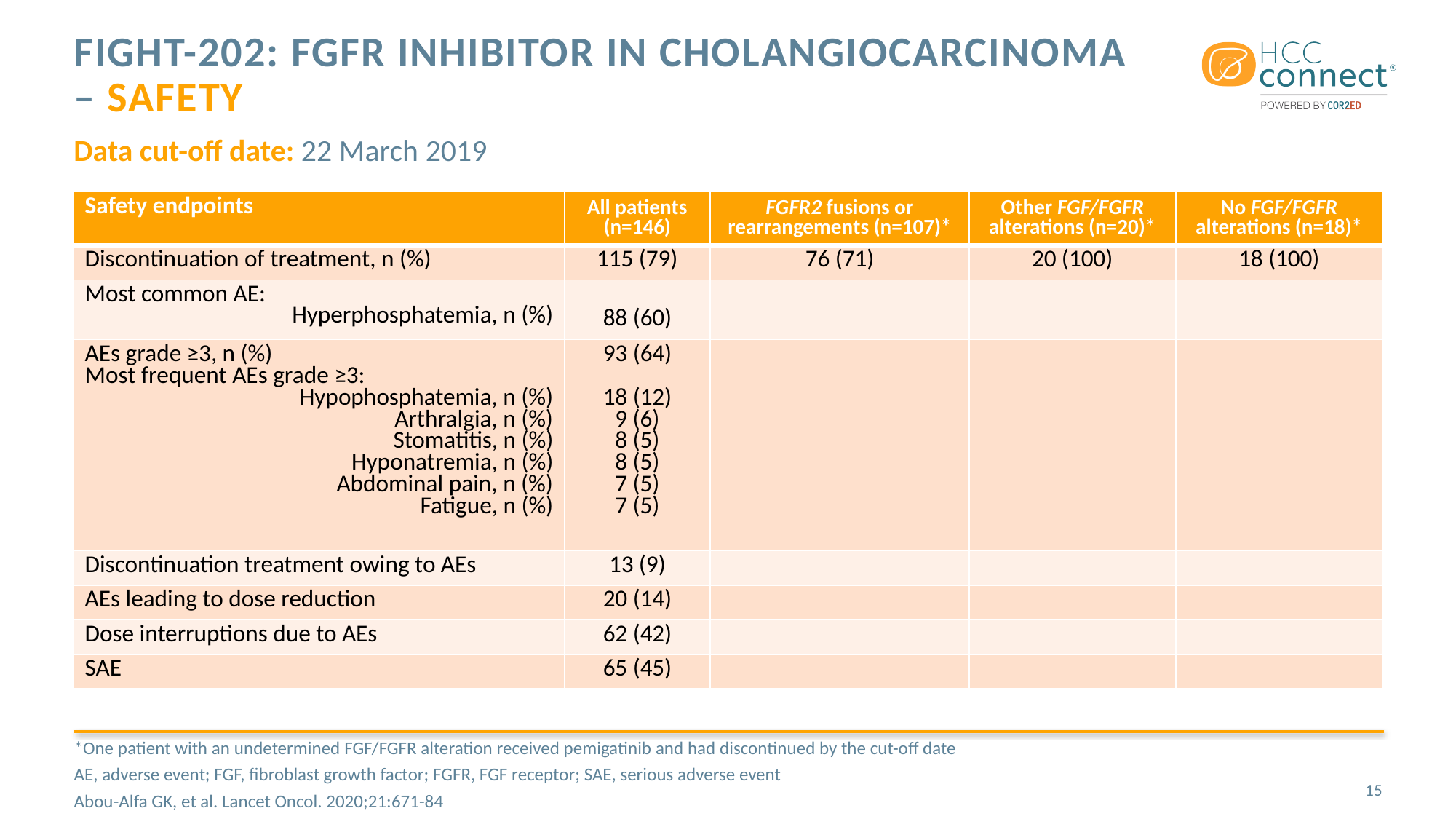

# FIGHT-202: FGFR inhibitor in cholangiocarcinoma – safety
Data cut-off date: 22 March 2019
| Safety endpoints | All patients (n=146) | FGFR2 fusions or rearrangements (n=107)\* | Other FGF/FGFR alterations (n=20)\* | No FGF/FGFR alterations (n=18)\* |
| --- | --- | --- | --- | --- |
| Discontinuation of treatment, n (%) | 115 (79) | 76 (71) | 20 (100) | 18 (100) |
| Most common AE: Hyperphosphatemia, n (%) | 88 (60) |  |  |  |
| AEs grade ≥3, n (%) Most frequent AEs grade ≥3: Hypophosphatemia, n (%) Arthralgia, n (%) Stomatitis, n (%) Hyponatremia, n (%) Abdominal pain, n (%) Fatigue, n (%) | 93 (64) 18 (12) 9 (6) 8 (5) 8 (5) 7 (5) 7 (5) |  |  |  |
| Discontinuation treatment owing to AEs | 13 (9) |  |  |  |
| AEs leading to dose reduction | 20 (14) |  |  |  |
| Dose interruptions due to AEs | 62 (42) |  |  |  |
| SAE | 65 (45) |  |  |  |
*One patient with an undetermined FGF/FGFR alteration received pemigatinib and had discontinued by the cut-off date
AE, adverse event; FGF, fibroblast growth factor; FGFR, FGF receptor; SAE, serious adverse event
Abou-Alfa GK, et al. Lancet Oncol. 2020;21:671-84
15